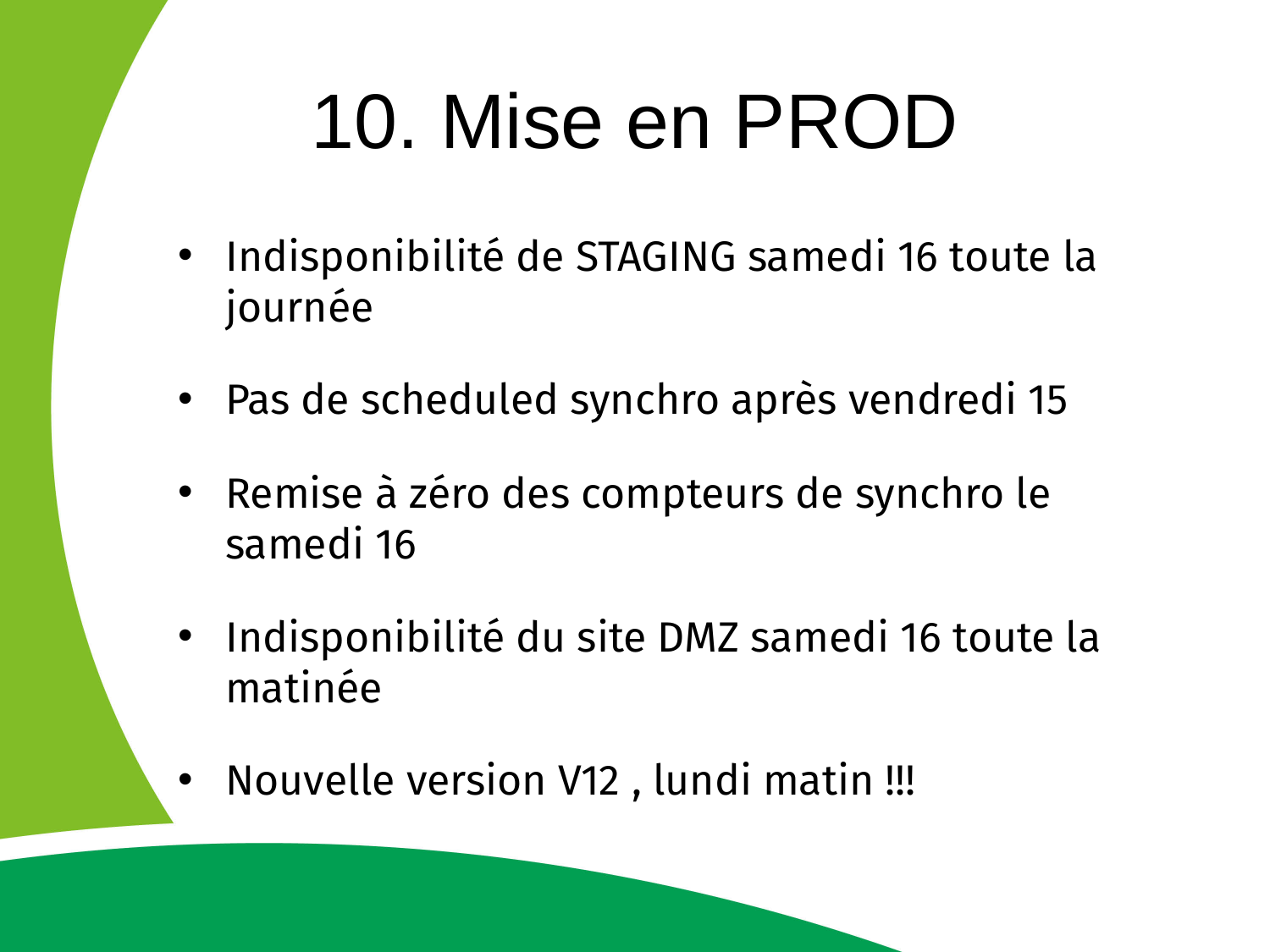

# 10. Mise en PROD
Indisponibilité de STAGING samedi 16 toute la journée
Pas de scheduled synchro après vendredi 15
Remise à zéro des compteurs de synchro le samedi 16
Indisponibilité du site DMZ samedi 16 toute la matinée
Nouvelle version V12 , lundi matin !!!